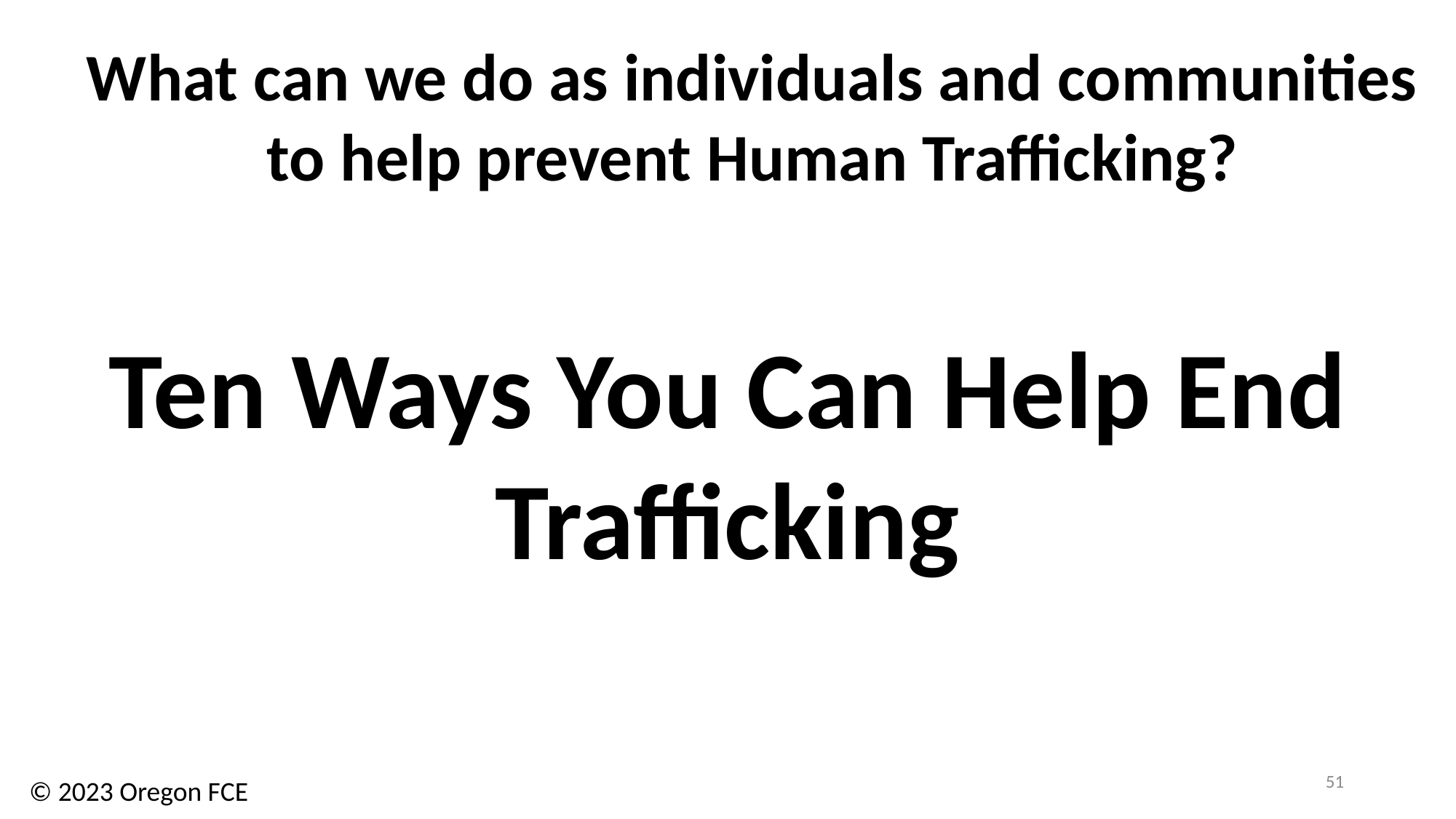

What can we do as individuals and communities to help prevent Human Trafficking?
Ten Ways You Can Help End Trafficking
51
© 2023 Oregon FCE